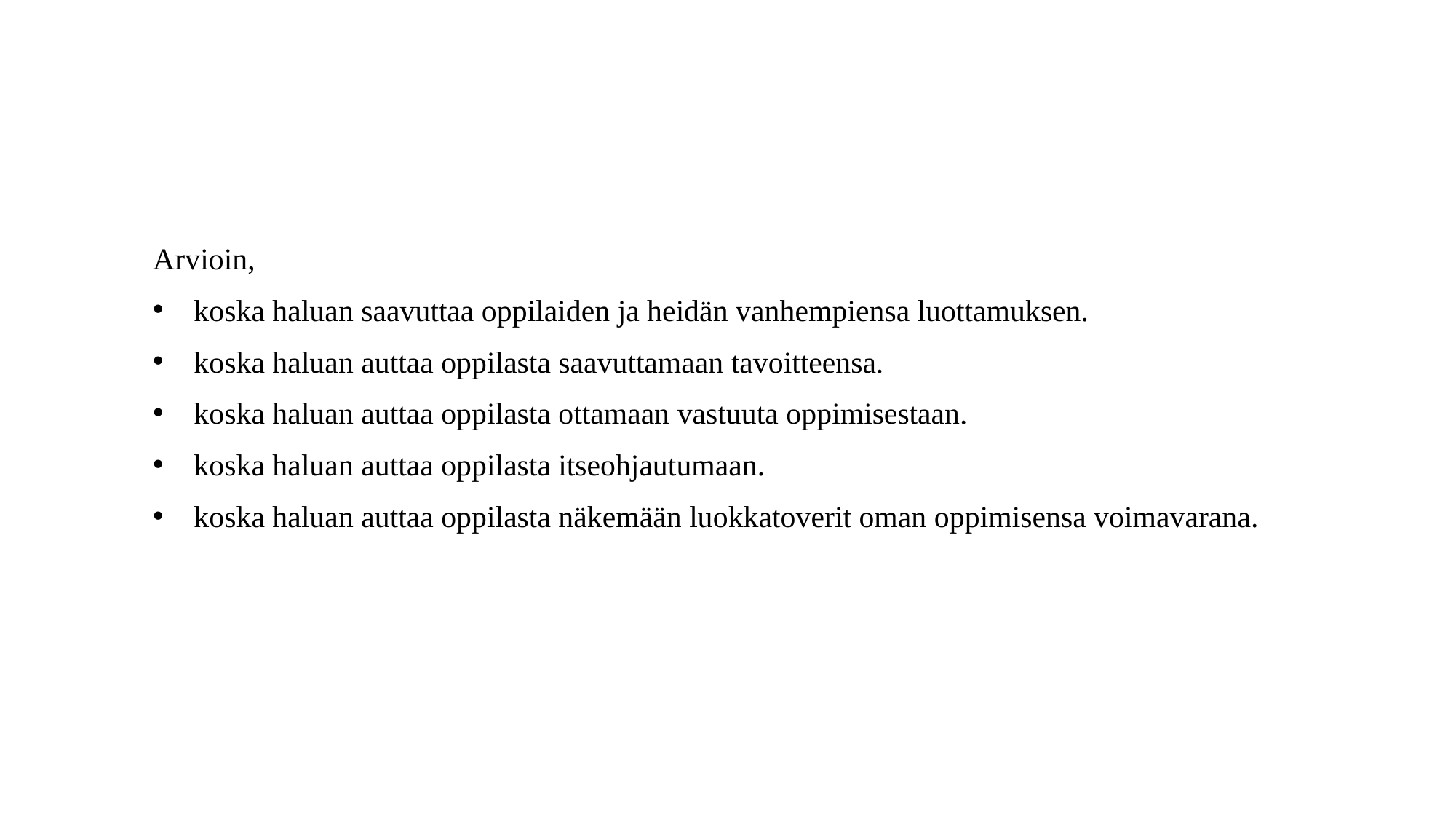

#

Arvioin,
koska haluan saavuttaa oppilaiden ja heidän vanhempiensa luottamuksen.
koska haluan auttaa oppilasta saavuttamaan tavoitteensa.
koska haluan auttaa oppilasta ottamaan vastuuta oppimisestaan.
koska haluan auttaa oppilasta itseohjautumaan.
koska haluan auttaa oppilasta näkemään luokkatoverit oman oppimisensa voimavarana.